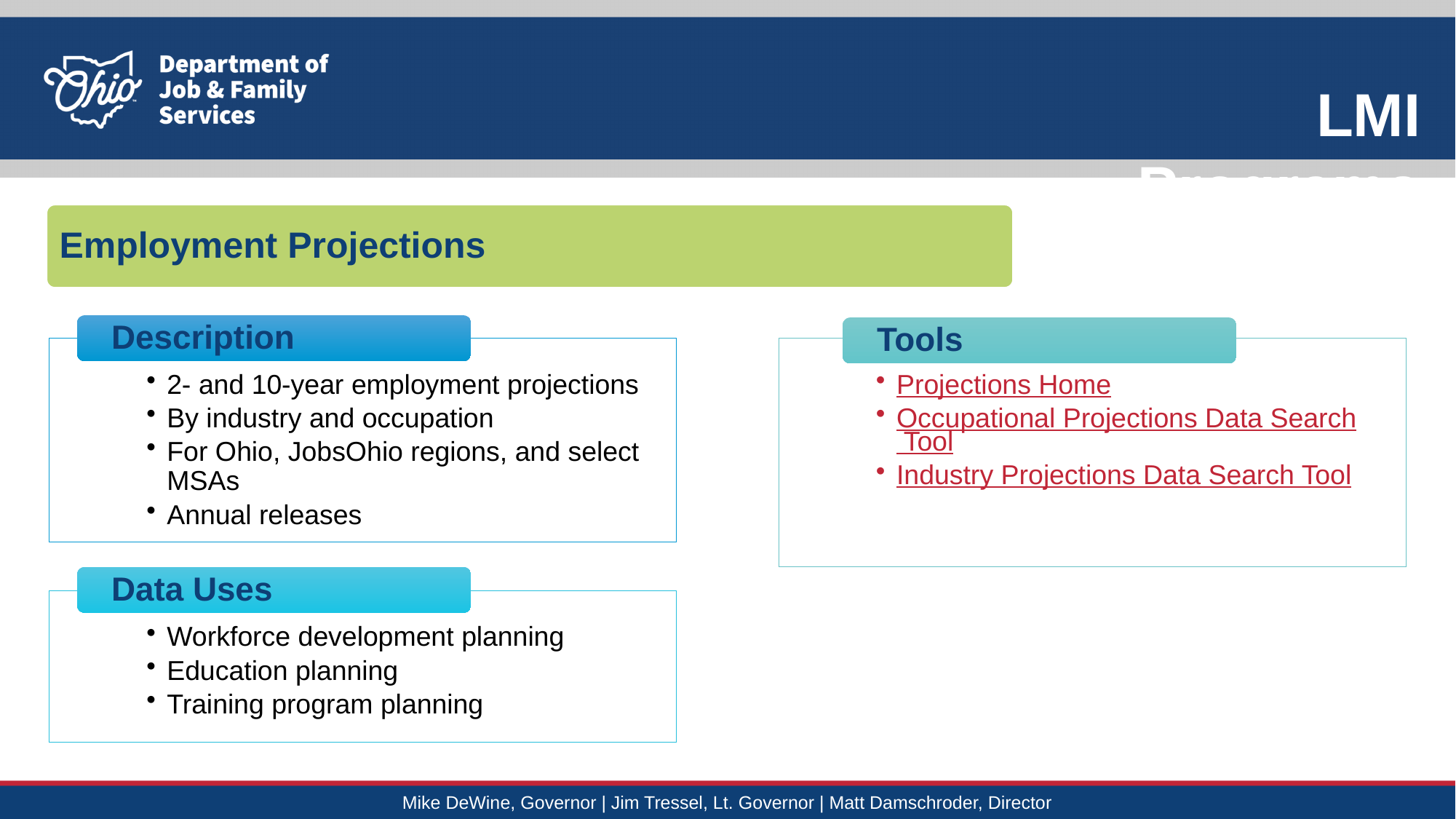

LMI Programs

Employment Projections

Description

Tools

2- and 10-year employment projections
By industry and occupation
For Ohio, JobsOhio regions, and select MSAs
Annual releases

Projections Home
Occupational Projections Data Search Tool
Industry Projections Data Search Tool

Data Uses

Workforce development planning
Education planning
Training program planning